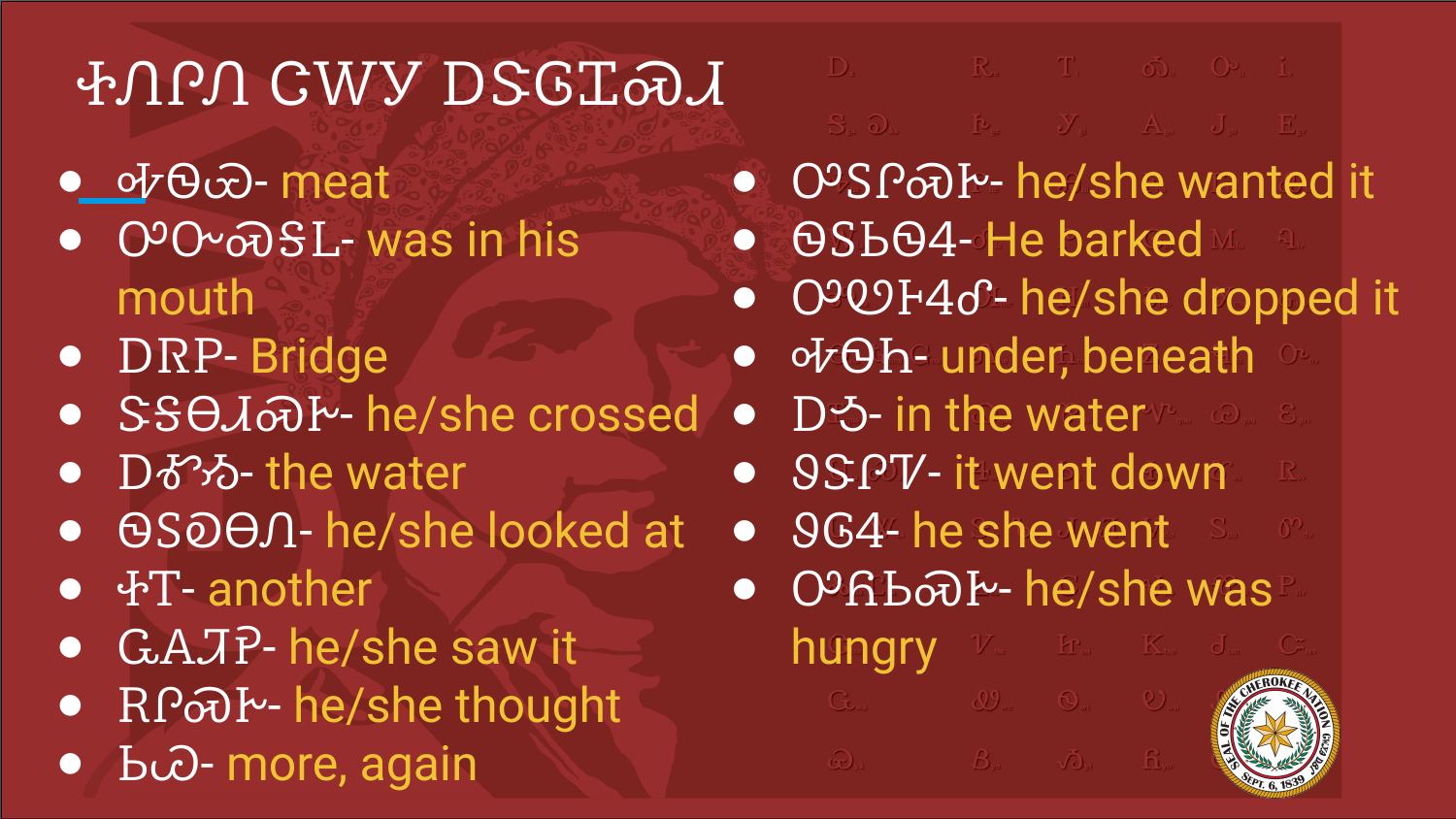

# ᏐᏁᎵᏁ ᏣᎳᎩ ᎠᏕᎶᏆᏍᏗ
ᎭᏫᏯ- meat
ᎤᏅᏍᎦᏞ- was in his mouth
ᎠᏒᏢ- Bridge
ᏕᎦᎾᏗᏍᎨ- he/she crossed
ᎠᎹᏱ- the water
ᏫᏚᎧᎾᏁ- he/she looked at
ᏐᎢ- another
ᏩᎪᏘᎮ- he/she saw it
ᎡᎵᏍᎨ- he/she thought
ᏏᏊ- more, again

ᎤᏚᎵᏍᎨ- he/she wanted it
ᏫᏚᏏᏫᏎ- He barked
ᎤᏬᎰᏎᎴ- he/she dropped it
ᎭᏫᏂ- under, beneath
ᎠᎼ- in the water
ᏭᏕᎵᏤ- it went down
ᏭᎶᏎ- he she went
ᎤᏲᏏᏍᎨ- he/she was hungry